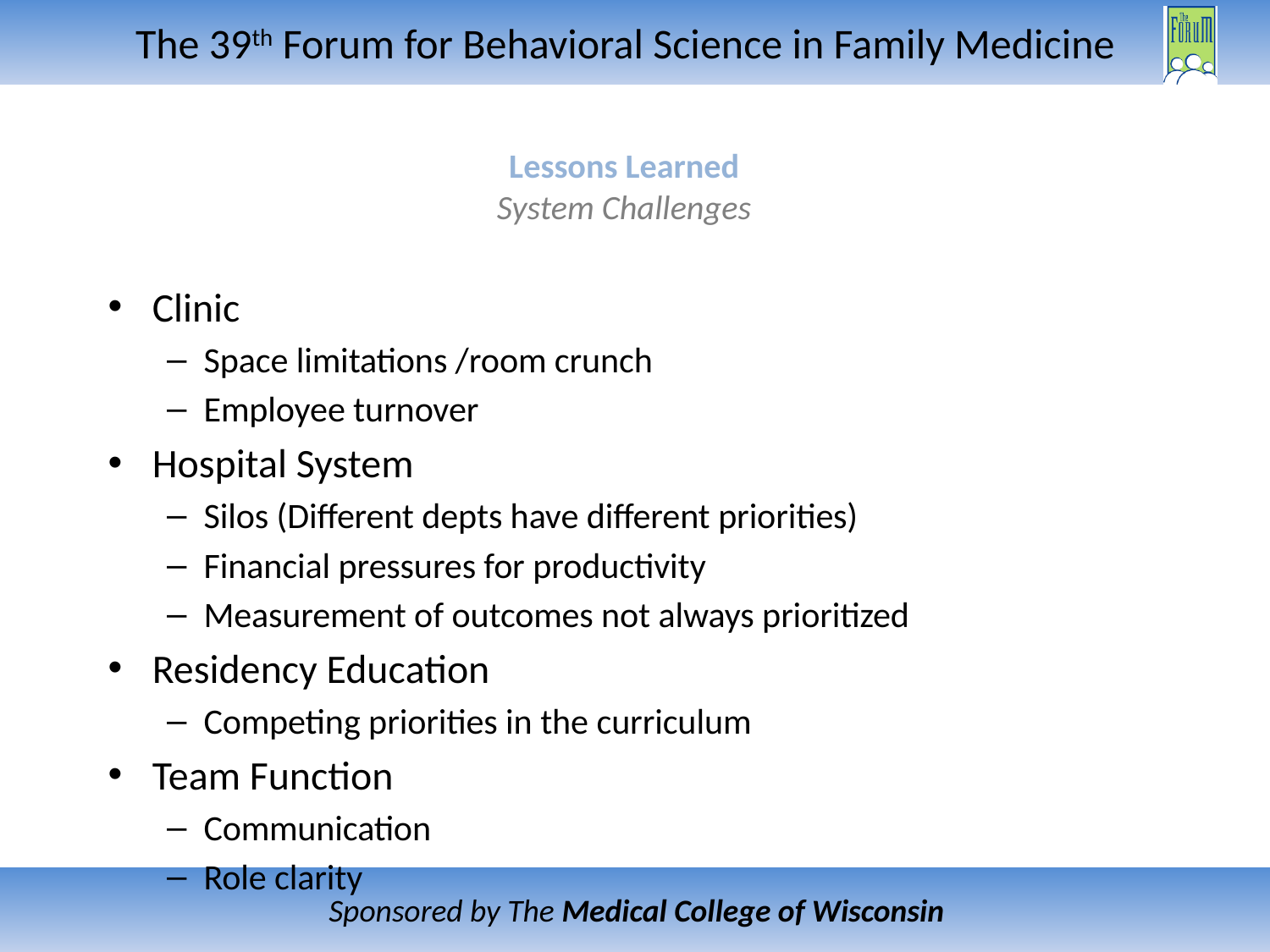

# Lessons Learned System Challenges
Clinic
Space limitations /room crunch
Employee turnover
Hospital System
Silos (Different depts have different priorities)
Financial pressures for productivity
Measurement of outcomes not always prioritized
Residency Education
Competing priorities in the curriculum
Team Function
Communication
Role clarity